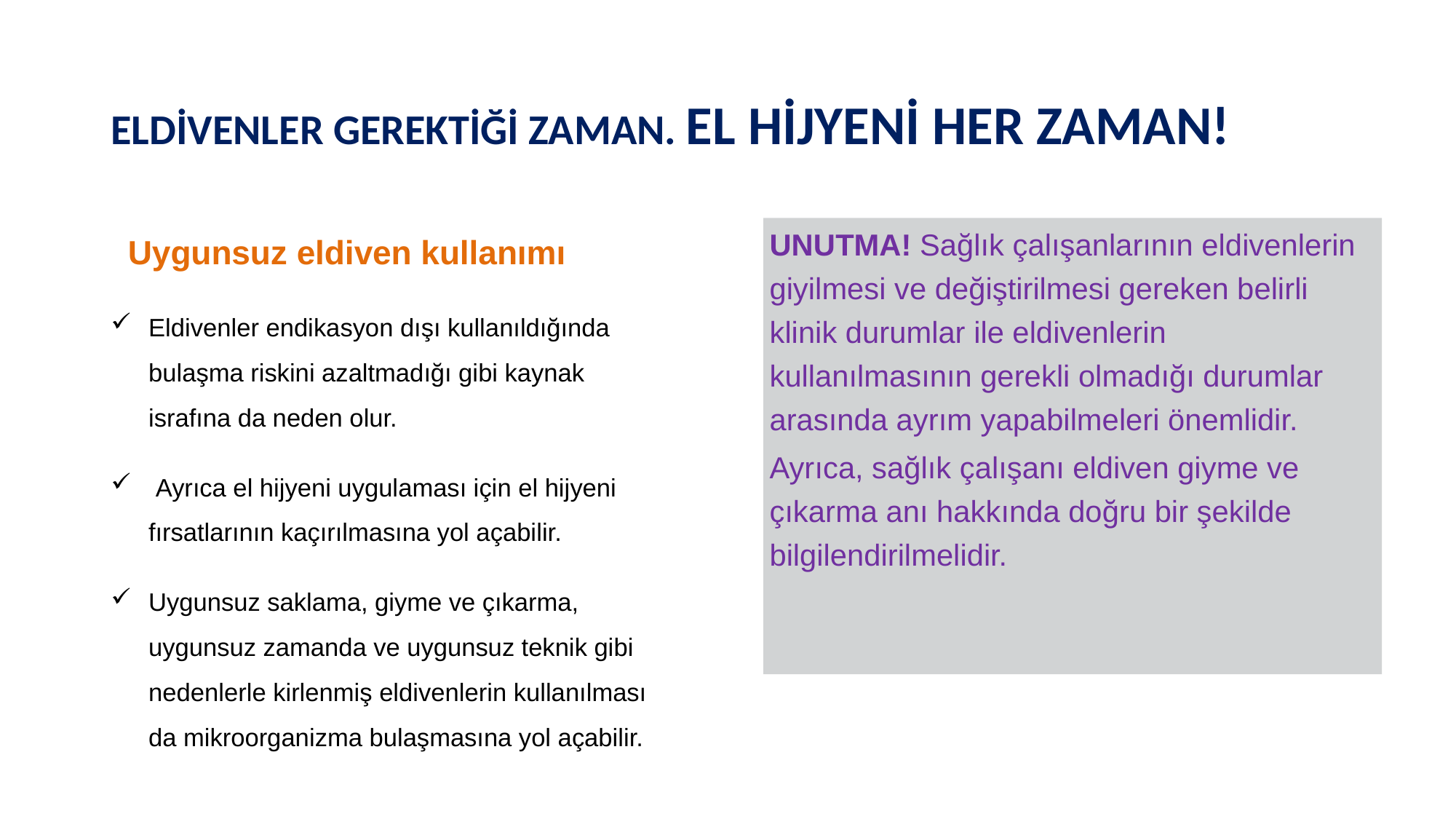

# ELDİVENLER GEREKTİĞİ ZAMAN. EL HİJYENİ HER ZAMAN!
Uygunsuz eldiven kullanımı
Eldivenler endikasyon dışı kullanıldığında bulaşma riskini azaltmadığı gibi kaynak israfına da neden olur.
 Ayrıca el hijyeni uygulaması için el hijyeni fırsatlarının kaçırılmasına yol açabilir.
Uygunsuz saklama, giyme ve çıkarma, uygunsuz zamanda ve uygunsuz teknik gibi nedenlerle kirlenmiş eldivenlerin kullanılması da mikroorganizma bulaşmasına yol açabilir.

UNUTMA! Sağlık çalışanlarının eldivenlerin giyilmesi ve değiştirilmesi gereken belirli klinik durumlar ile eldivenlerin kullanılmasının gerekli olmadığı durumlar arasında ayrım yapabilmeleri önemlidir.
Ayrıca, sağlık çalışanı eldiven giyme ve çıkarma anı hakkında doğru bir şekilde bilgilendirilmelidir.